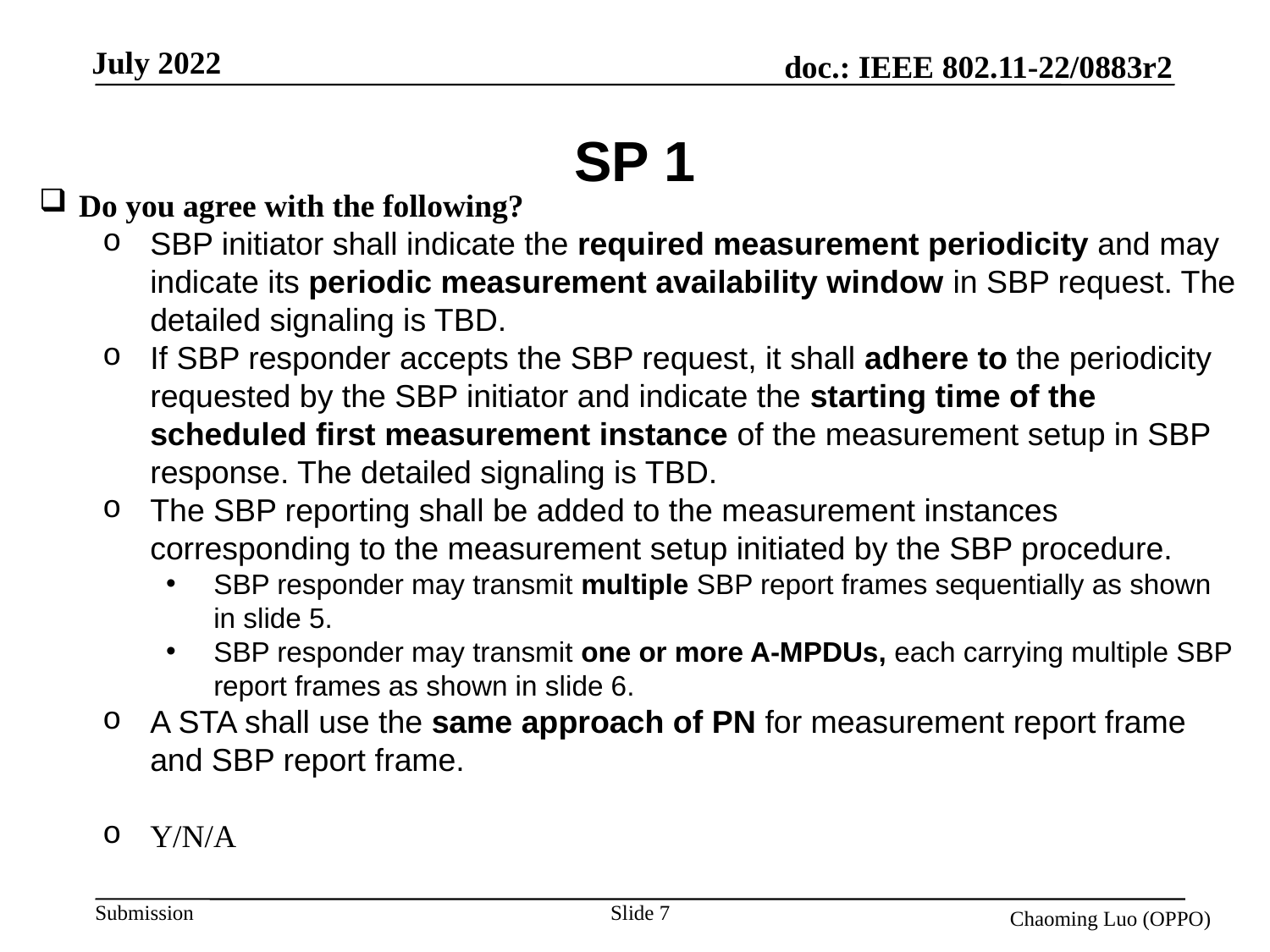

# SP 1
Do you agree with the following?
SBP initiator shall indicate the required measurement periodicity and may indicate its periodic measurement availability window in SBP request. The detailed signaling is TBD.
If SBP responder accepts the SBP request, it shall adhere to the periodicity requested by the SBP initiator and indicate the starting time of the scheduled first measurement instance of the measurement setup in SBP response. The detailed signaling is TBD.
The SBP reporting shall be added to the measurement instances corresponding to the measurement setup initiated by the SBP procedure.
SBP responder may transmit multiple SBP report frames sequentially as shown in slide 5.
SBP responder may transmit one or more A-MPDUs, each carrying multiple SBP report frames as shown in slide 6.
A STA shall use the same approach of PN for measurement report frame and SBP report frame.

Y/N/A
Slide 7
Chaoming Luo (OPPO)